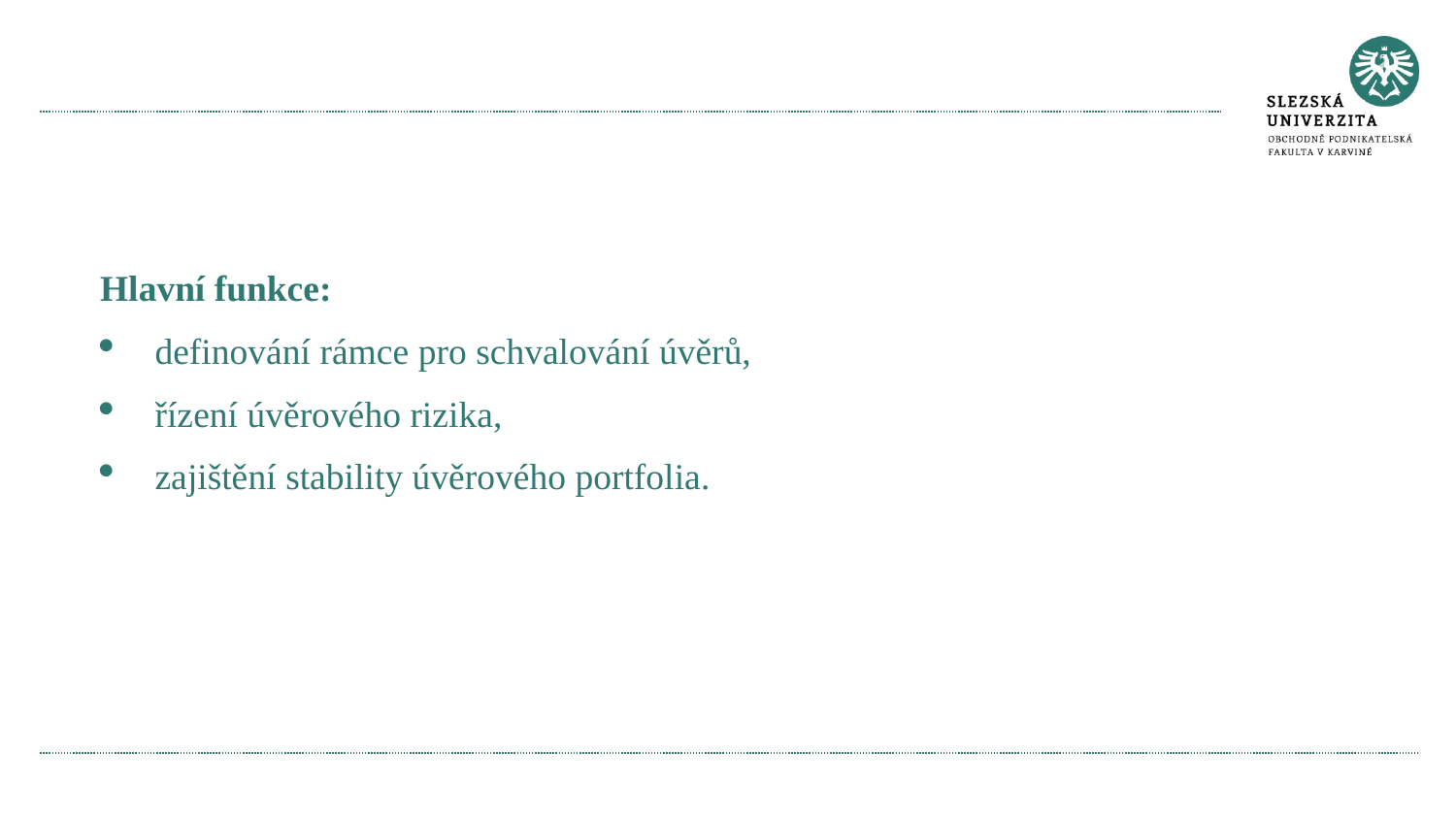

#
Hlavní funkce:
definování rámce pro schvalování úvěrů,
řízení úvěrového rizika,
zajištění stability úvěrového portfolia.